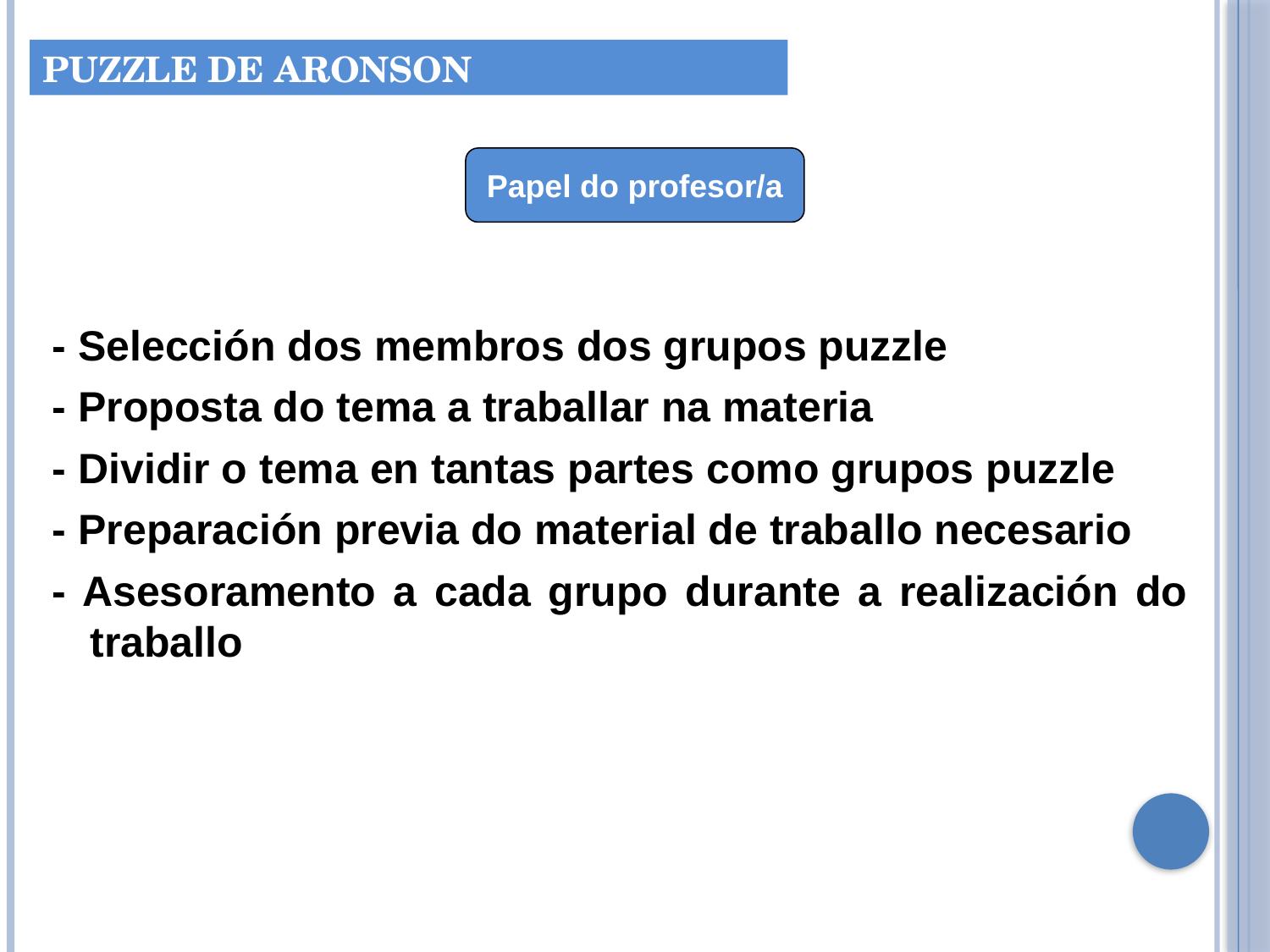

Puzzle de Aronson
Papel do profesor/a

- Selección dos membros dos grupos puzzle
- Proposta do tema a traballar na materia
- Dividir o tema en tantas partes como grupos puzzle
- Preparación previa do material de traballo necesario
- Asesoramento a cada grupo durante a realización do traballo